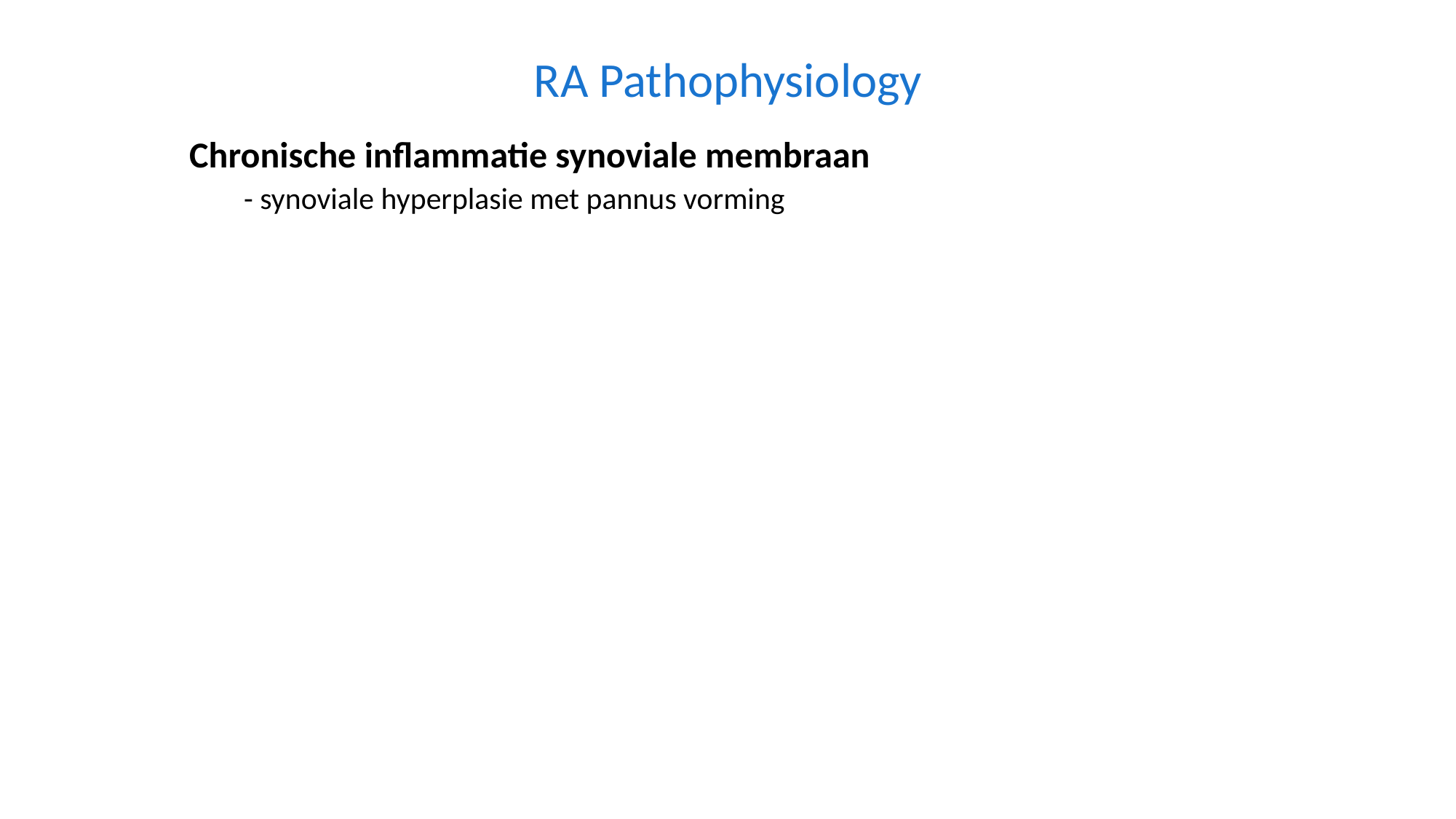

RA Pathophysiology
	Chronische inflammatie synoviale membraan
	- synoviale hyperplasie met pannus vorming